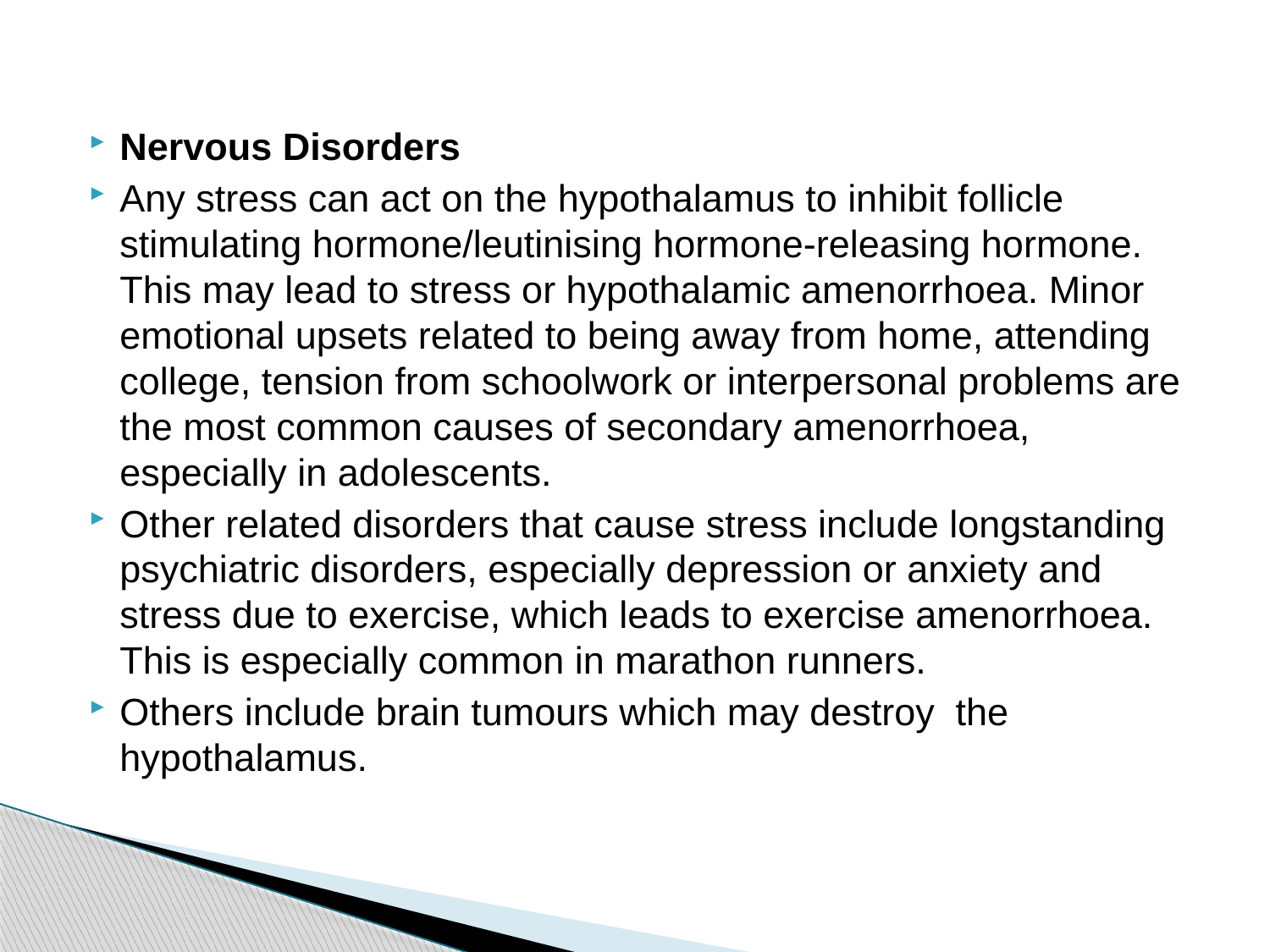

#
Nervous Disorders
Any stress can act on the hypothalamus to inhibit follicle stimulating hormone/leutinising hormone-releasing hormone.
This may lead to stress or hypothalamic amenorrhoea. Minor emotional upsets related to being away from home, attending college, tension from schoolwork or interpersonal problems are the most common causes of secondary amenorrhoea, especially in adolescents.
Other related disorders that cause stress include longstanding psychiatric disorders, especially depression or anxiety and stress due to exercise, which leads to exercise amenorrhoea. This is especially common in marathon runners.
Others include brain tumours which may destroy  the hypothalamus.

34